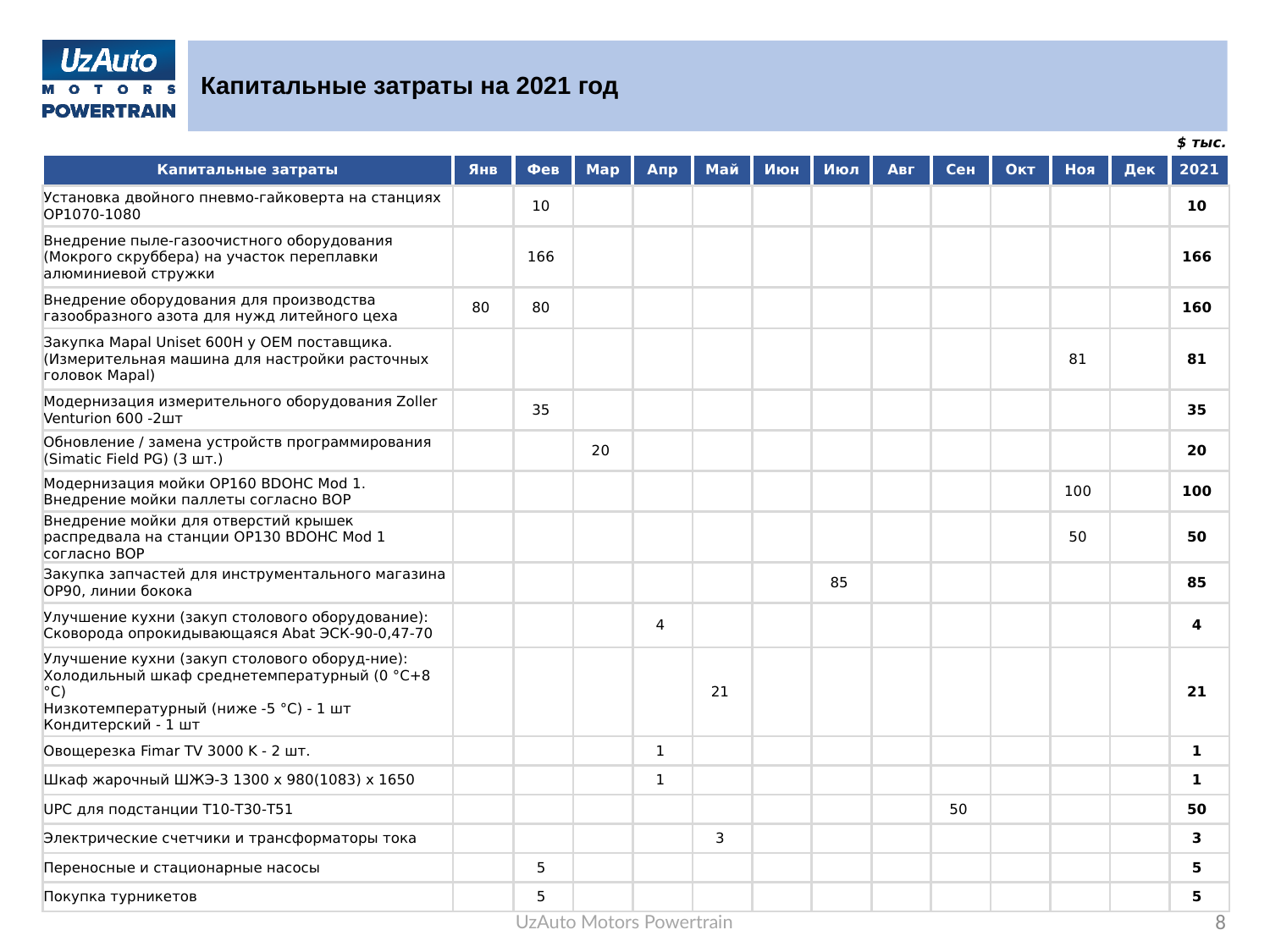

# Капитальные затраты на 2021 год
|  |  |  |  |  |  |  |  |  |  |  |  |  | $ тыс. |
| --- | --- | --- | --- | --- | --- | --- | --- | --- | --- | --- | --- | --- | --- |
| Капитальные затраты | Янв | Фев | Maр | Aпр | Maй | Июн | Июл | Авг | Сен | Oкт | Ноя | Дек | 2021 |
| Установка двойного пневмо-гайковерта на станциях OP1070-1080 |  | 10 |  |  |  |  |  |  |  |  |  |  | 10 |
| Внедрение пыле-газоочистного оборудования (Мокрого скруббера) на участок переплавки алюминиевой стружки |  | 166 |  |  |  |  |  |  |  |  |  |  | 166 |
| Внедрение оборудования для производства газообразного азота для нужд литейного цеха | 80 | 80 |  |  |  |  |  |  |  |  |  |  | 160 |
| Закупка Mapal Uniset 600H у ОЕМ поставщика. (Измерительная машина для настройки расточных головок Mapal) |  |  |  |  |  |  |  |  |  |  | 81 |  | 81 |
| Модернизация измерительного оборудования Zoller Venturion 600 -2шт |  | 35 |  |  |  |  |  |  |  |  |  |  | 35 |
| Обновление / замена устройств программирования (Simatic Field PG) (3 шт.) |  |  | 20 |  |  |  |  |  |  |  |  |  | 20 |
| Модернизация мойки ОР160 BDOHC Mod 1. Внедрение мойки паллеты согласно BOP |  |  |  |  |  |  |  |  |  |  | 100 |  | 100 |
| Внедрение мойки для отверстий крышек распредвала на станции ОР130 BDOHC Mod 1 согласно BOP |  |  |  |  |  |  |  |  |  |  | 50 |  | 50 |
| Закупка запчастей для инструментального магазина ОР90, линии бокока |  |  |  |  |  |  | 85 |  |  |  |  |  | 85 |
| Улучшение кухни (закуп столового оборудование): Сковорода опрокидывающаяся Abat ЭСК-90-0,47-70 |  |  |  | 4 |  |  |  |  |  |  |  |  | 4 |
| Улучшение кухни (закуп столового оборуд-ние): Холодильный шкаф среднетемпературный (0 °С+8 °С) Низкотемпературный (ниже -5 °С) - 1 шт Кондитерский - 1 шт |  |  |  |  | 21 |  |  |  |  |  |  |  | 21 |
| Овощерезка Fimar TV 3000 K - 2 шт. |  |  |  | 1 |  |  |  |  |  |  |  |  | 1 |
| Шкаф жарочный ШЖЭ-3 1300 x 980(1083) x 1650 |  |  |  | 1 |  |  |  |  |  |  |  |  | 1 |
| UPC для подстанции Т10-Т30-Т51 |  |  |  |  |  |  |  |  | 50 |  |  |  | 50 |
| Электрические счетчики и трансформаторы тока |  |  |  |  | 3 |  |  |  |  |  |  |  | 3 |
| Переносные и стационарные насосы |  | 5 |  |  |  |  |  |  |  |  |  |  | 5 |
| Покупка турникетов |  | 5 |  |  |  |  |  |  |  |  |  |  | 5 |
8